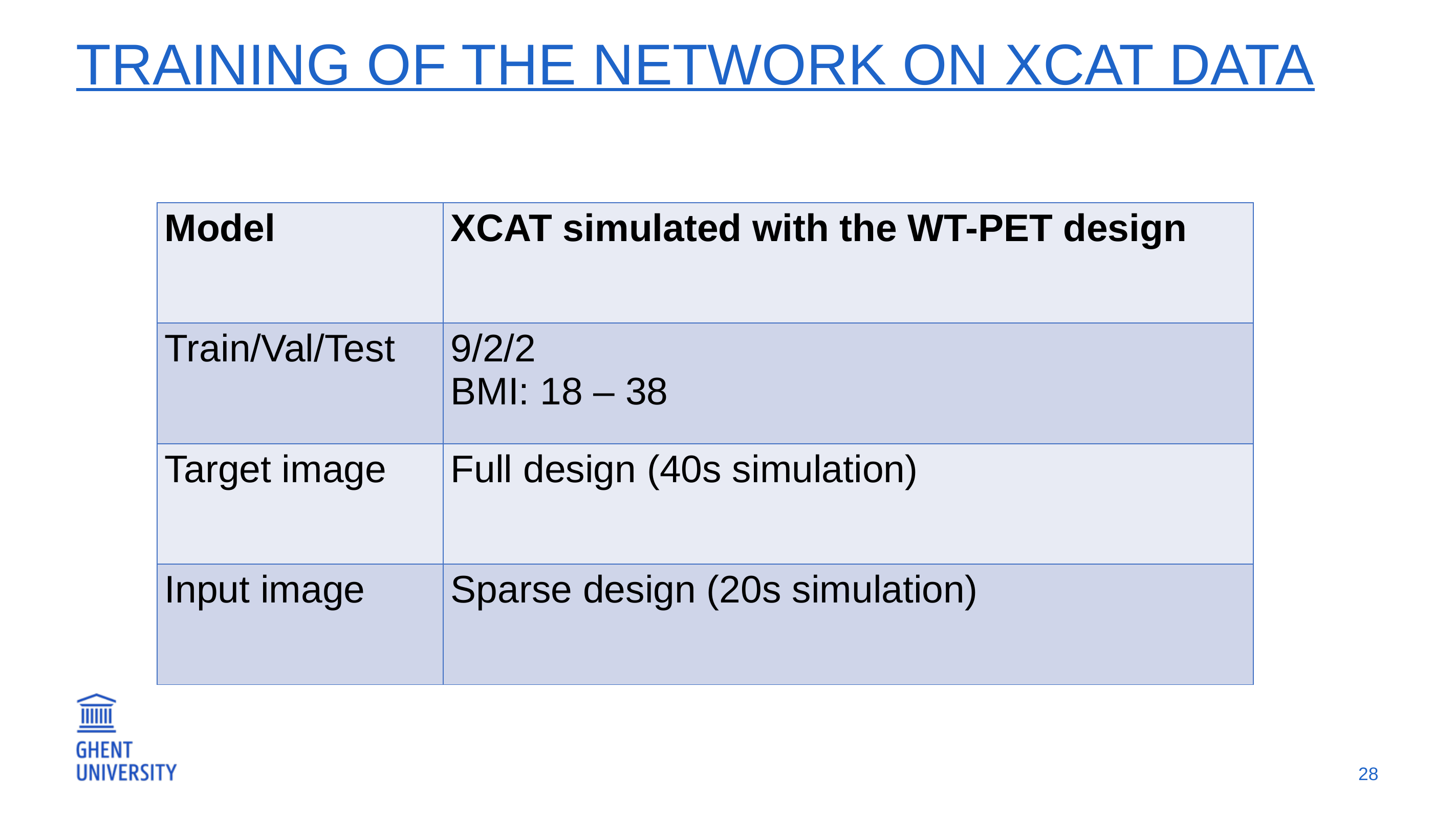

# Training of the network on xcat data
| Model | XCAT simulated with the WT-PET design |
| --- | --- |
| Train/Val/Test | 9/2/2 BMI: 18 – 38 |
| Target image | Full design (40s simulation) |
| Input image | Sparse design (20s simulation) |
28